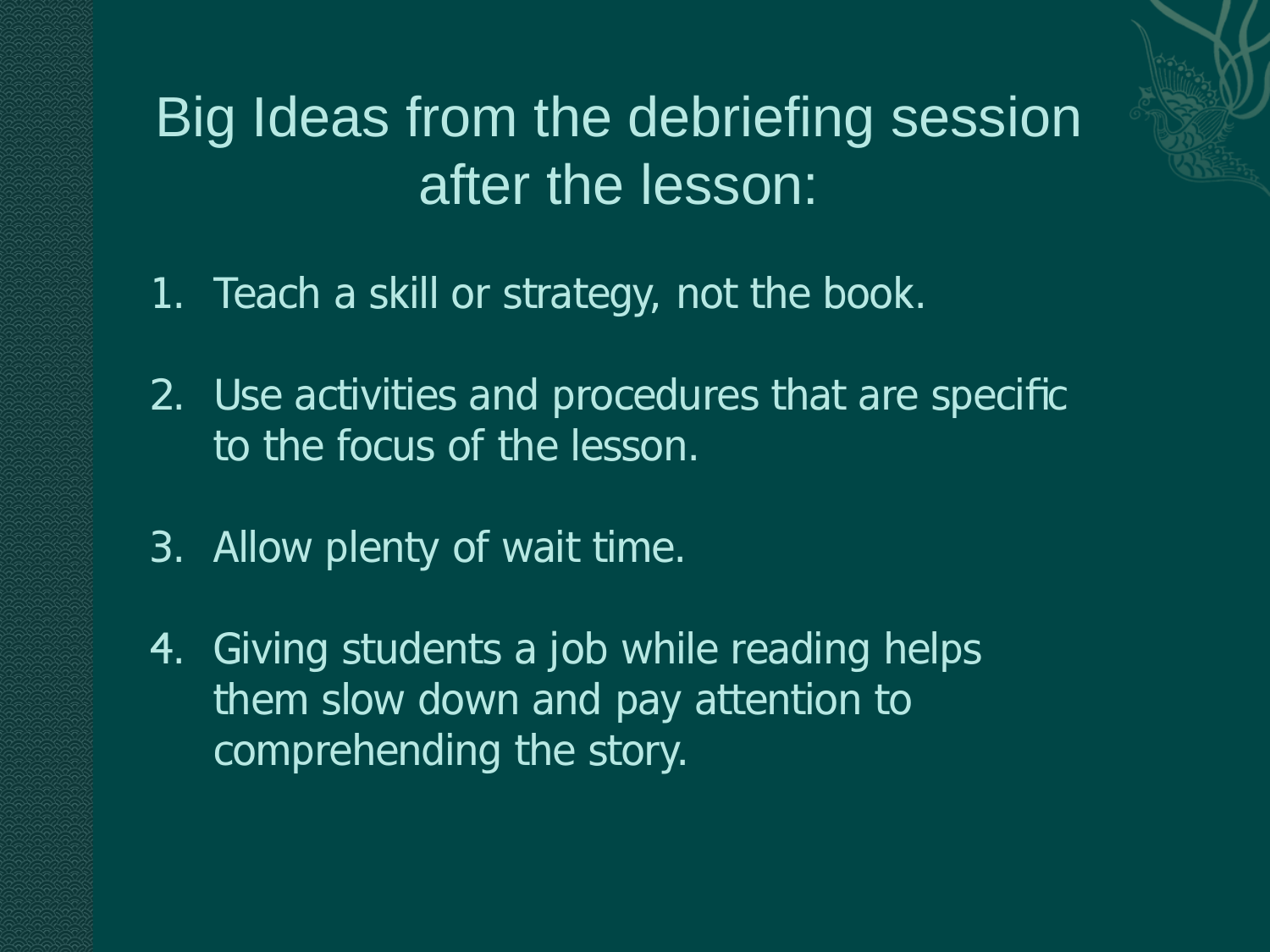

Big Ideas from the debriefing session after the lesson:

Teach a skill or strategy, not the book.

Use activities and procedures that are specific to the focus of the lesson.

Allow plenty of wait time.

Giving students a job while reading helps them slow down and pay attention to comprehending the story.